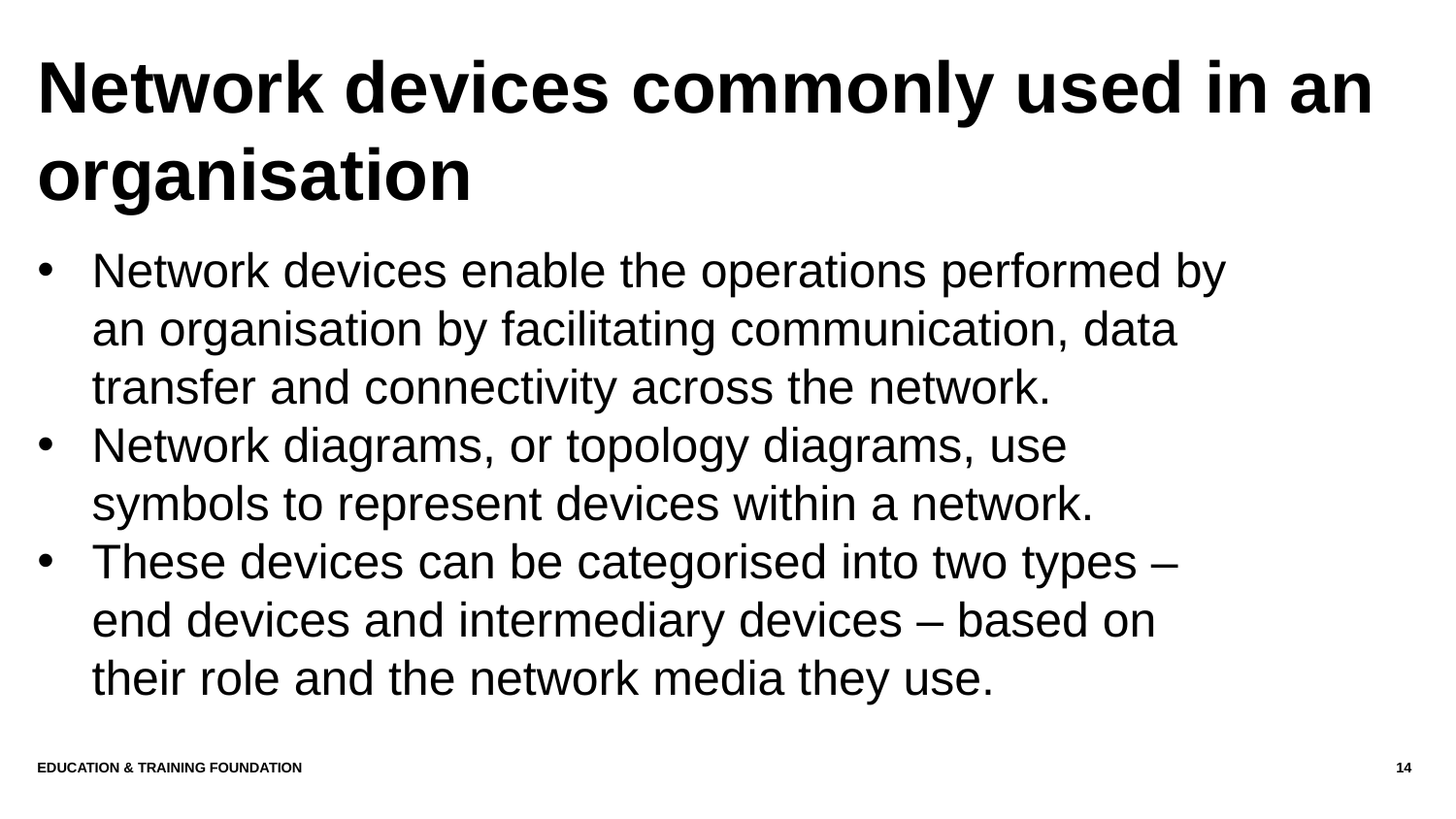

# Network devices commonly used in an organisation
Network devices enable the operations performed by an organisation by facilitating communication, data transfer and connectivity across the network.
Network diagrams, or topology diagrams, use symbols to represent devices within a network.
These devices can be categorised into two types – end devices and intermediary devices – based on their role and the network media they use.

Education & Training Foundation
14